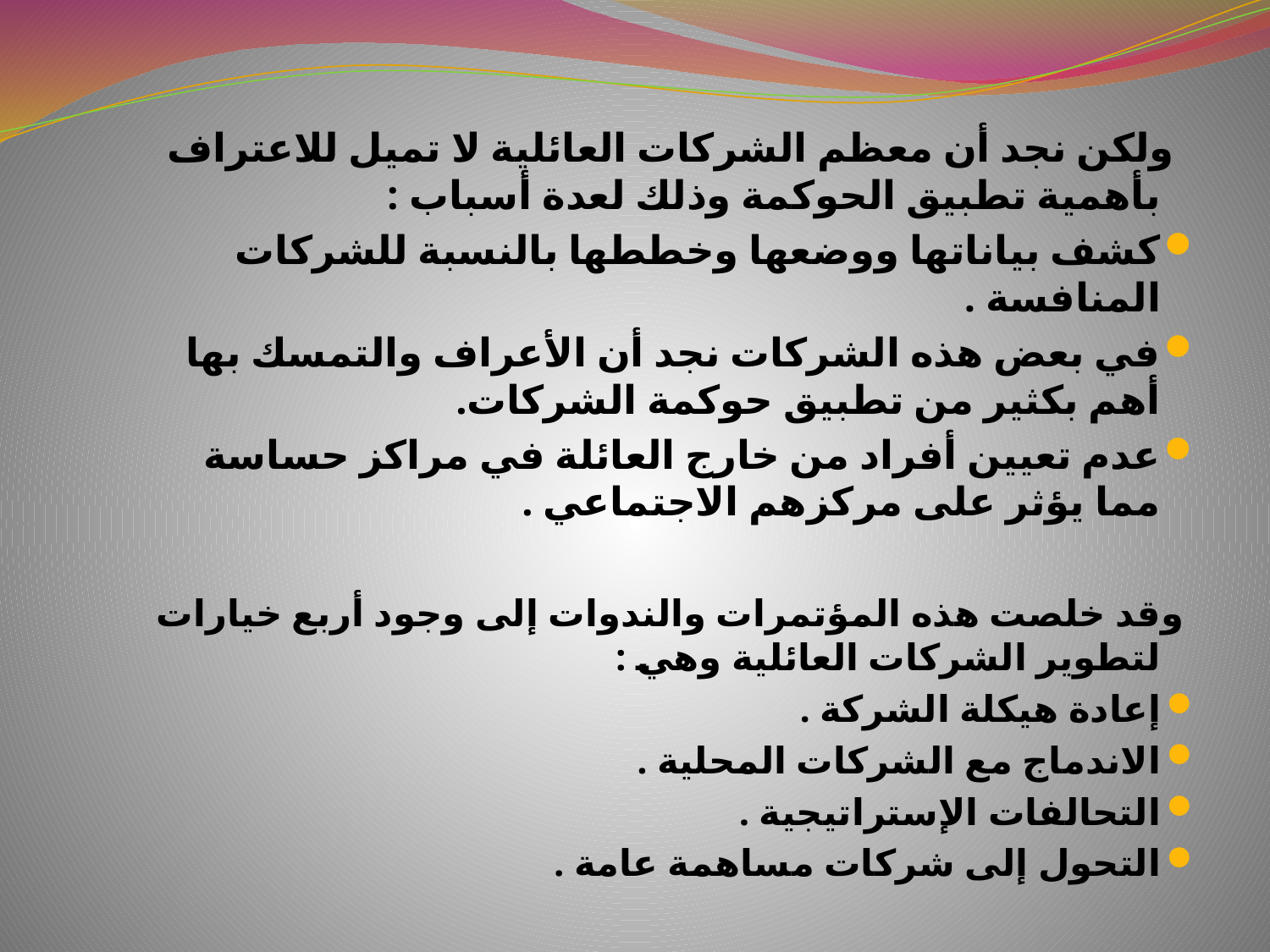

ولكن نجد أن معظم الشركات العائلية لا تميل للاعتراف بأهمية تطبيق الحوكمة وذلك لعدة أسباب :
كشف بياناتها ووضعها وخططها بالنسبة للشركات المنافسة .
في بعض هذه الشركات نجد أن الأعراف والتمسك بها أهم بكثير من تطبيق حوكمة الشركات.
عدم تعيين أفراد من خارج العائلة في مراكز حساسة مما يؤثر على مركزهم الاجتماعي .

 وقد خلصت هذه المؤتمرات والندوات إلى وجود أربع خيارات لتطوير الشركات العائلية وهي :
إعادة هيكلة الشركة .
الاندماج مع الشركات المحلية .
التحالفات الإستراتيجية .
التحول إلى شركات مساهمة عامة .